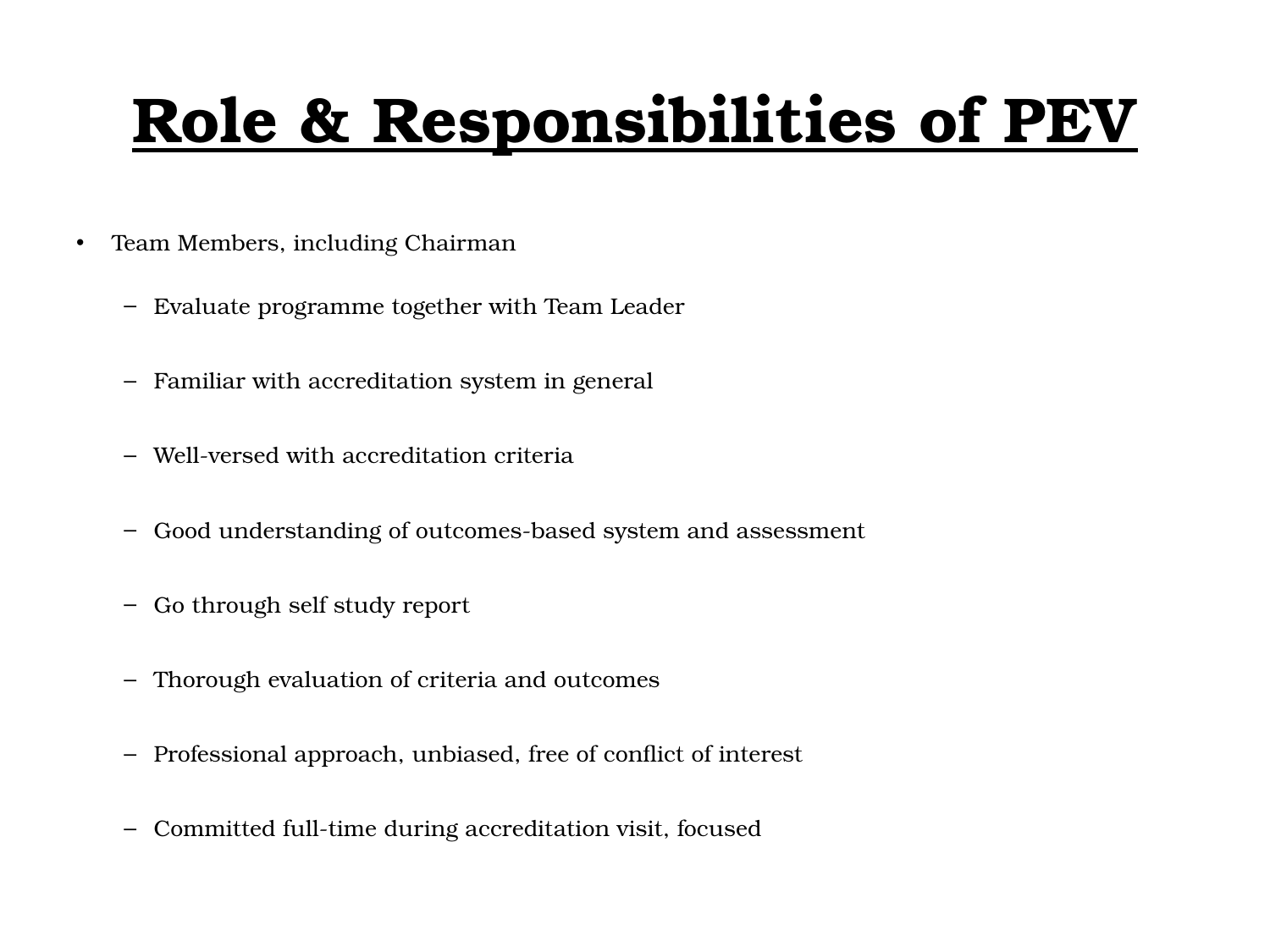

# Role & Responsibilities of PEV
Team Members, including Chairman

Evaluate programme together with Team Leader

Familiar with accreditation system in general

Well-versed with accreditation criteria

Good understanding of outcomes-based system and assessment

Go through self study report

Thorough evaluation of criteria and outcomes

Professional approach, unbiased, free of conflict of interest

Committed full-time during accreditation visit, focused